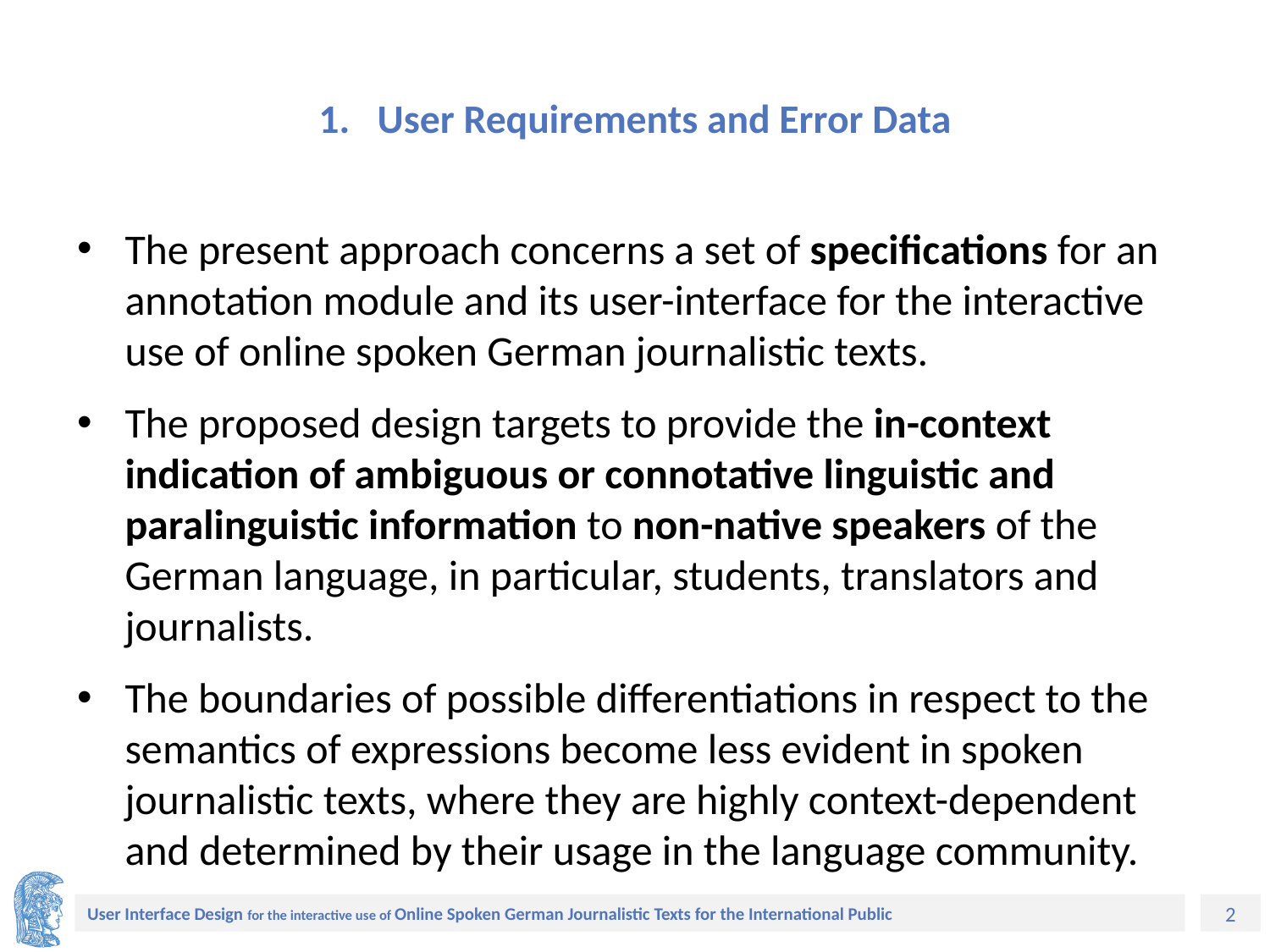

# 1.   User Requirements and Error Data
The present approach concerns a set of specifications for an annotation module and its user-interface for the interactive use of online spoken German journalistic texts.
The proposed design targets to provide the in-context indication of ambiguous or connotative linguistic and paralinguistic information to non-native speakers of the German language, in particular, students, translators and journalists.
The boundaries of possible differentiations in respect to the semantics of expressions become less evident in spoken journalistic texts, where they are highly context-dependent and determined by their usage in the language community.